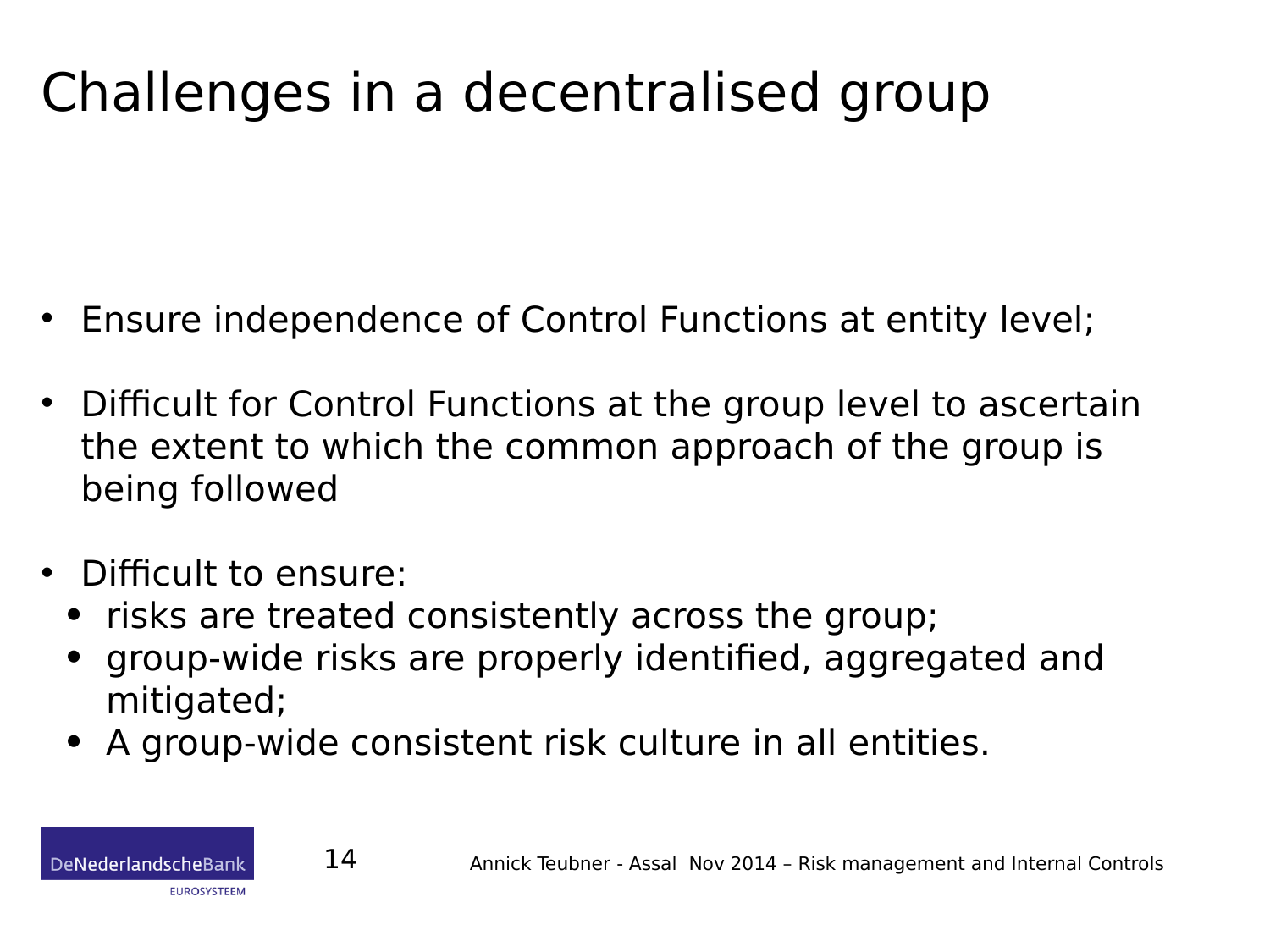

# Challenges in a decentralised group
Ensure independence of Control Functions at entity level;

Difficult for Control Functions at the group level to ascertain the extent to which the common approach of the group is being followed
Difficult to ensure:
risks are treated consistently across the group;
group-wide risks are properly identified, aggregated and mitigated;
A group-wide consistent risk culture in all entities.

14
Annick Teubner - Assal  Nov 2014 – Risk management and Internal Controls